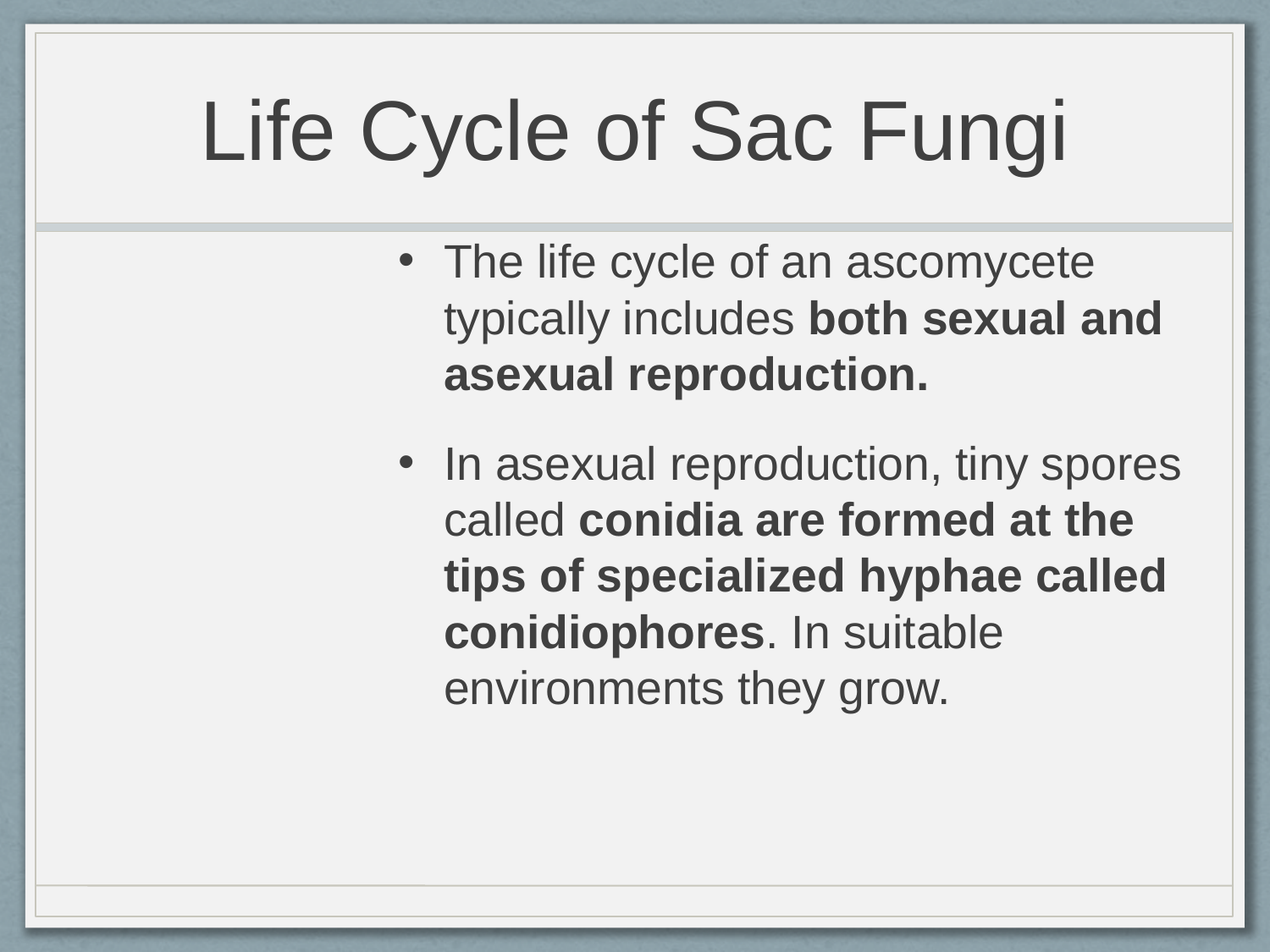

# Life Cycle of Sac Fungi
The life cycle of an ascomycete typically includes both sexual and asexual reproduction.
In asexual reproduction, tiny spores called conidia are formed at the tips of specialized hyphae called conidiophores. In suitable environments they grow.